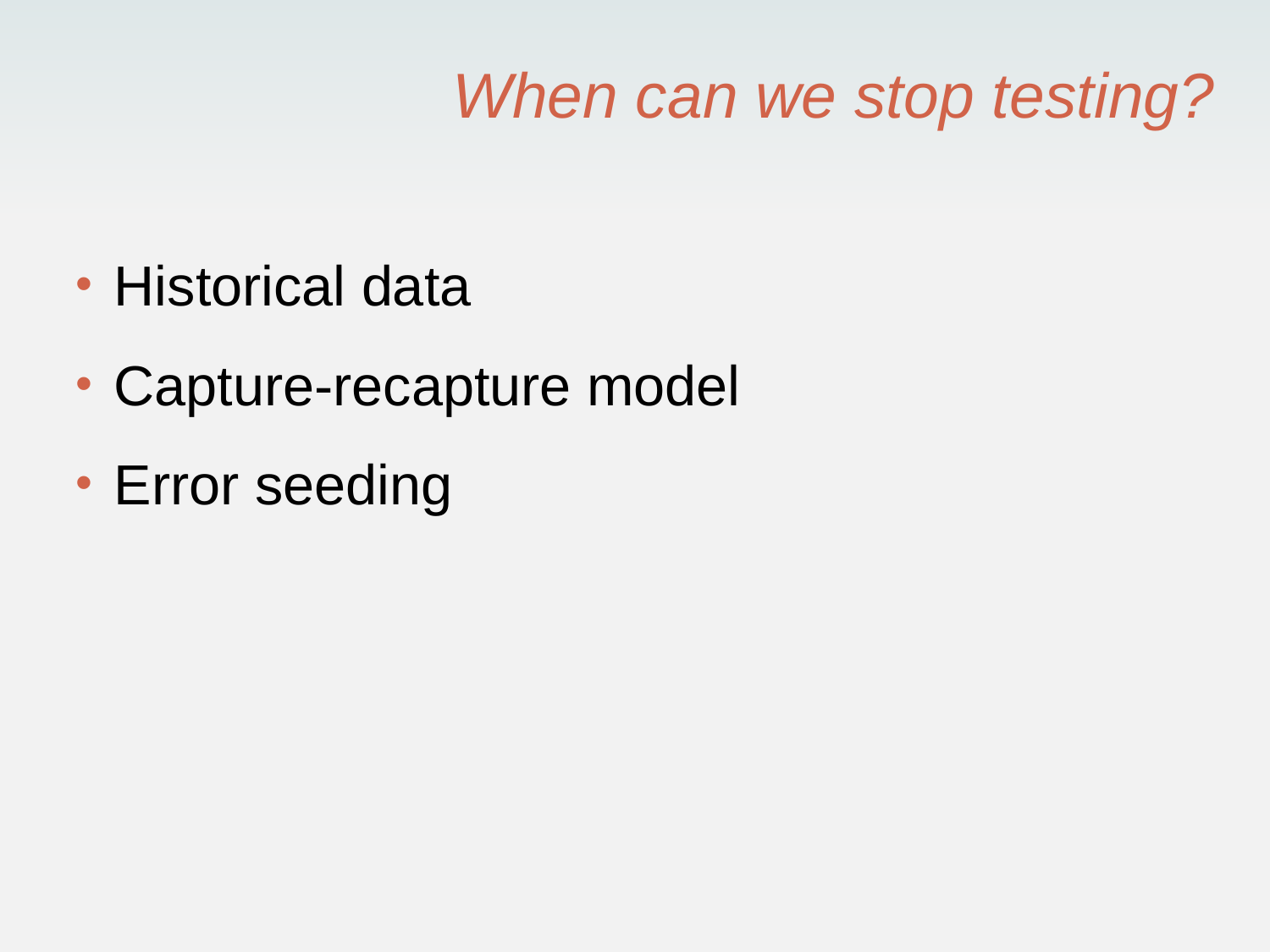

# When can we stop testing?
Historical data
Capture-recapture model
Error seeding